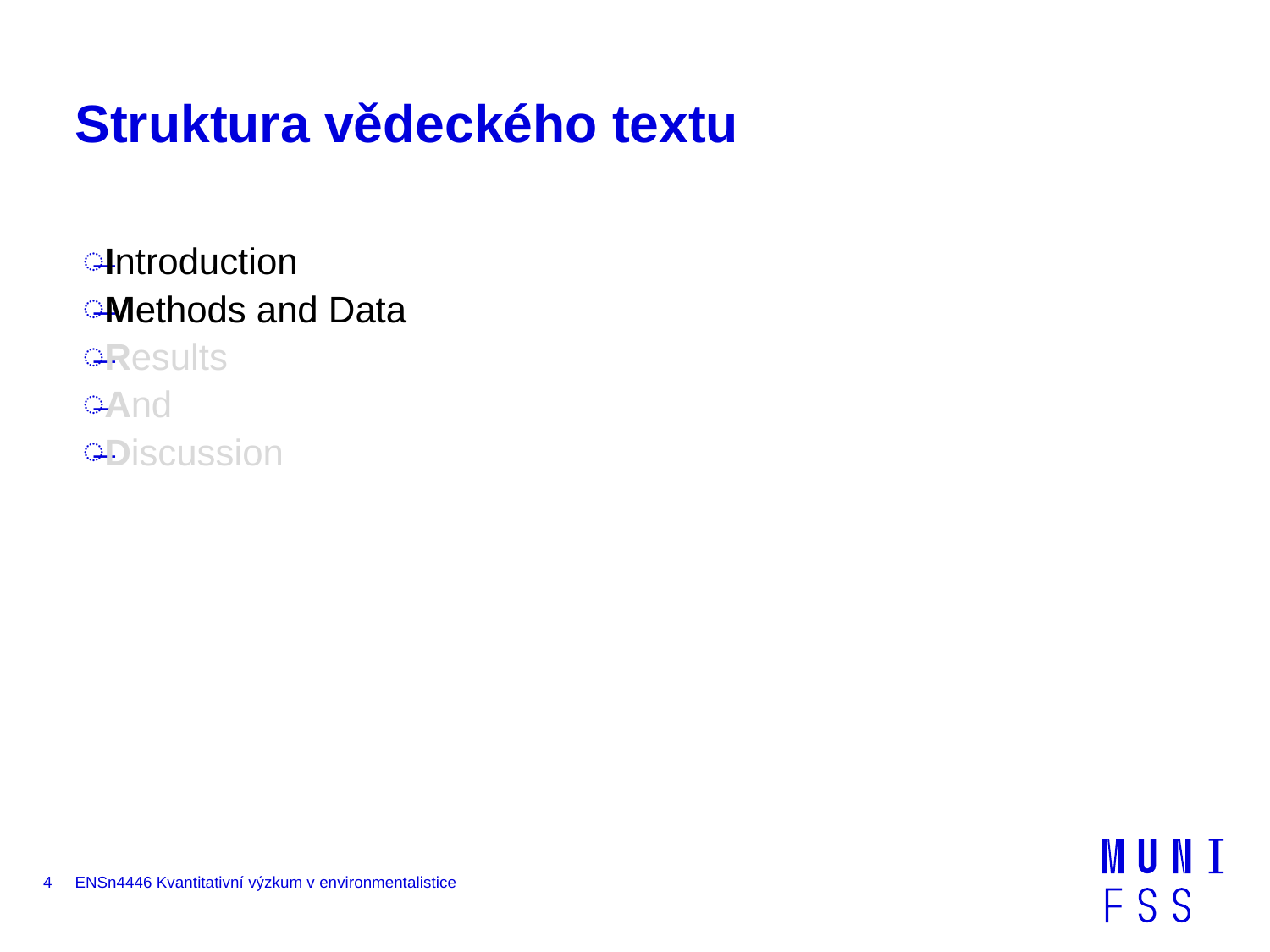

# Struktura vědeckého textu
Introduction
Methods and Data
Results
And
Discussion
4
ENSn4446 Kvantitativní výzkum v environmentalistice